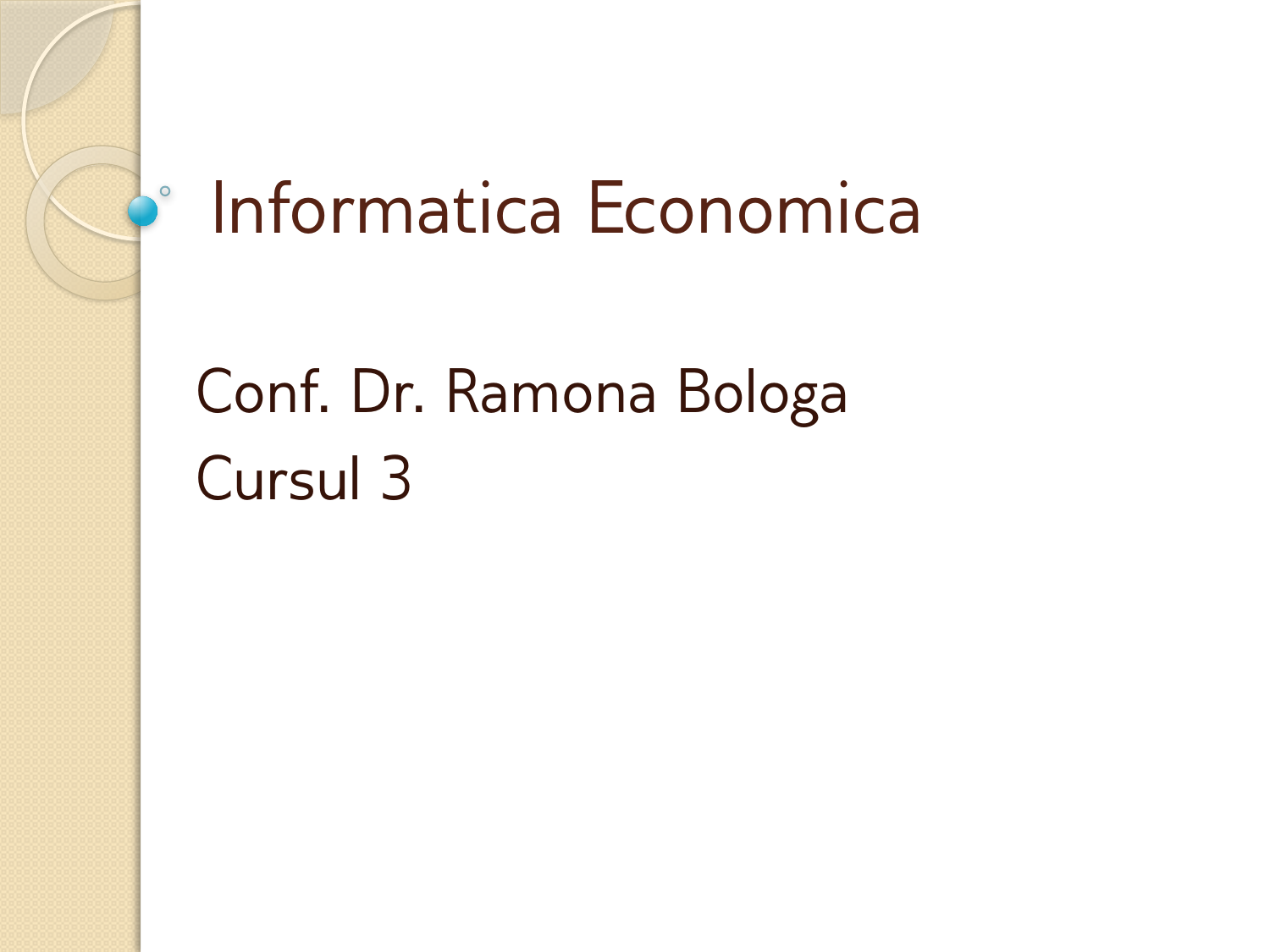

# Informatica Economica
Conf. Dr. Ramona Bologa
Cursul 3